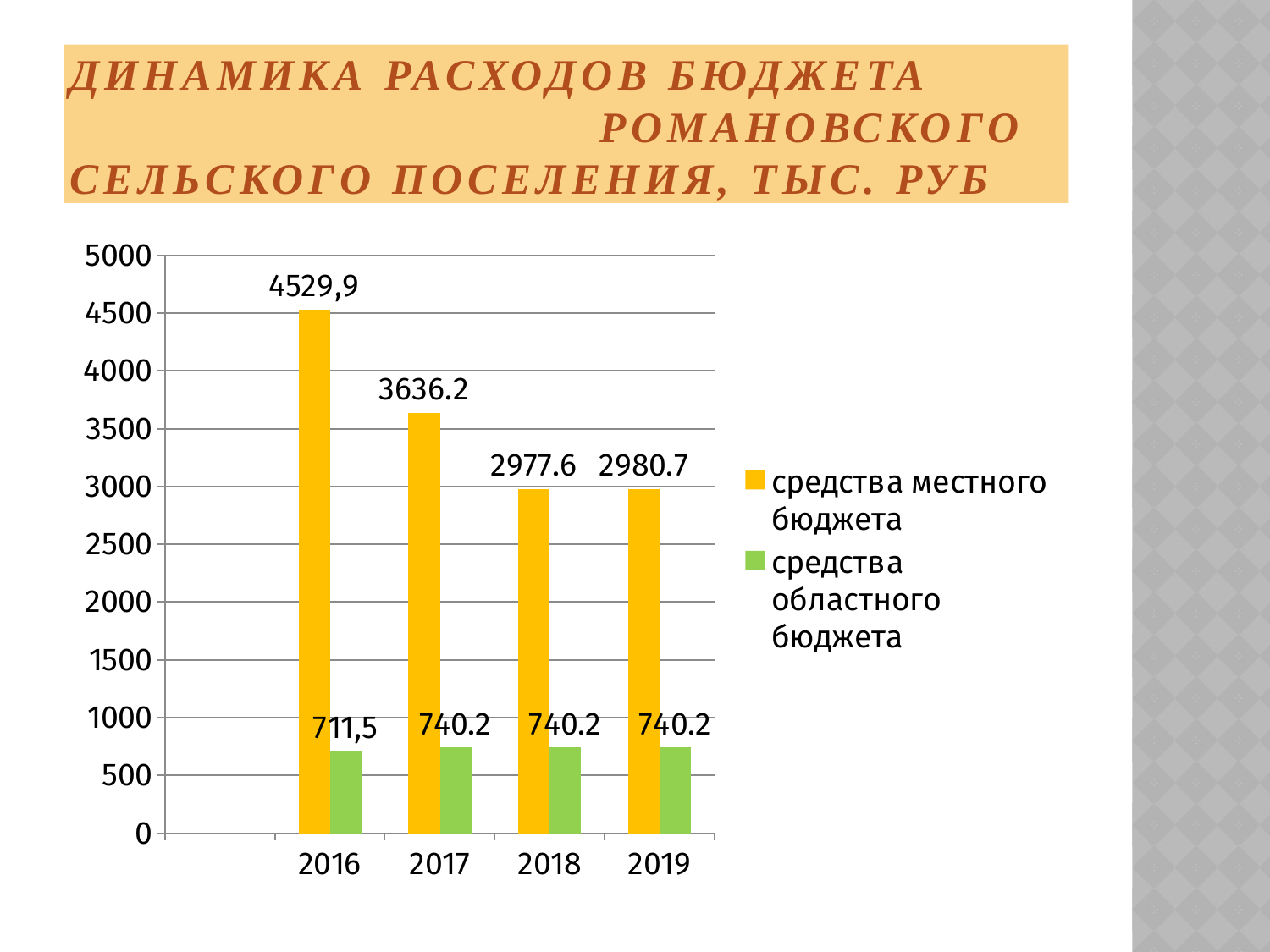

# Динамика расходов бюджета                                          Романовского сельского поселения, тыс. руб

### Chart

| Category | средства местного бюджета | средства областного бюджета |
|---|---|---|
|  | None | None |
| 2016 | 4529.9 | 711.5 |
| 2017 | 3636.2 | 740.2 |
| 2018 | 2977.6 | 740.2 |
| 2019 | 2980.7 | 740.2 |